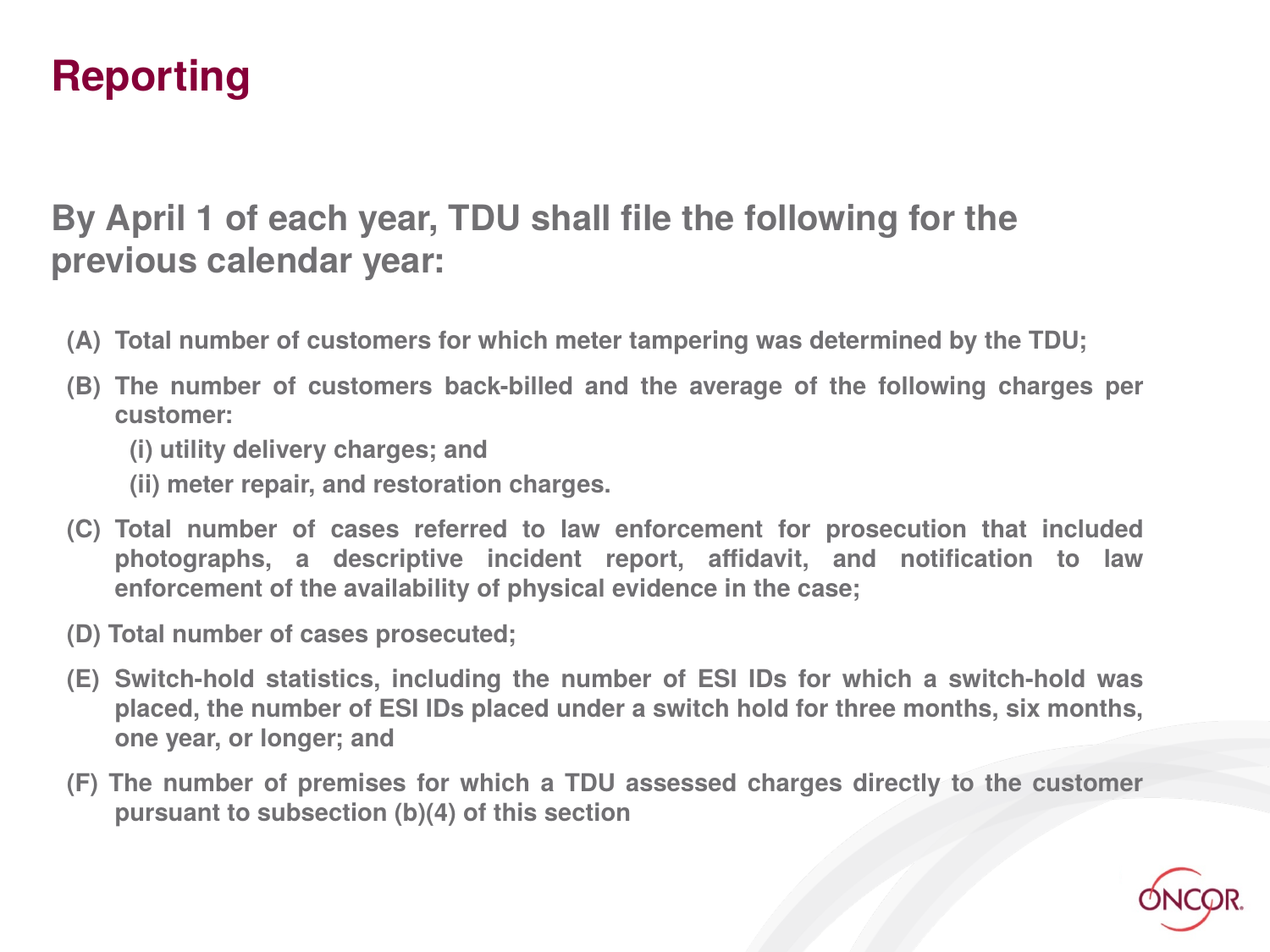

# Reporting
By April 1 of each year, TDU shall file the following for the previous calendar year:

(A)	Total number of customers for which meter tampering was determined by the TDU;
(B)	The number of customers back-billed and the average of the following charges per customer:
(i) utility delivery charges; and
(ii) meter repair, and restoration charges.
(C)	Total number of cases referred to law enforcement for prosecution that included photographs, a descriptive incident report, affidavit, and notification to law enforcement of the availability of physical evidence in the case;
(D) Total number of cases prosecuted;
(E)	Switch-hold statistics, including the number of ESI IDs for which a switch-hold was placed, the number of ESI IDs placed under a switch hold for three months, six months, one year, or longer; and
(F) The number of premises for which a TDU assessed charges directly to the customer pursuant to subsection (b)(4) of this section